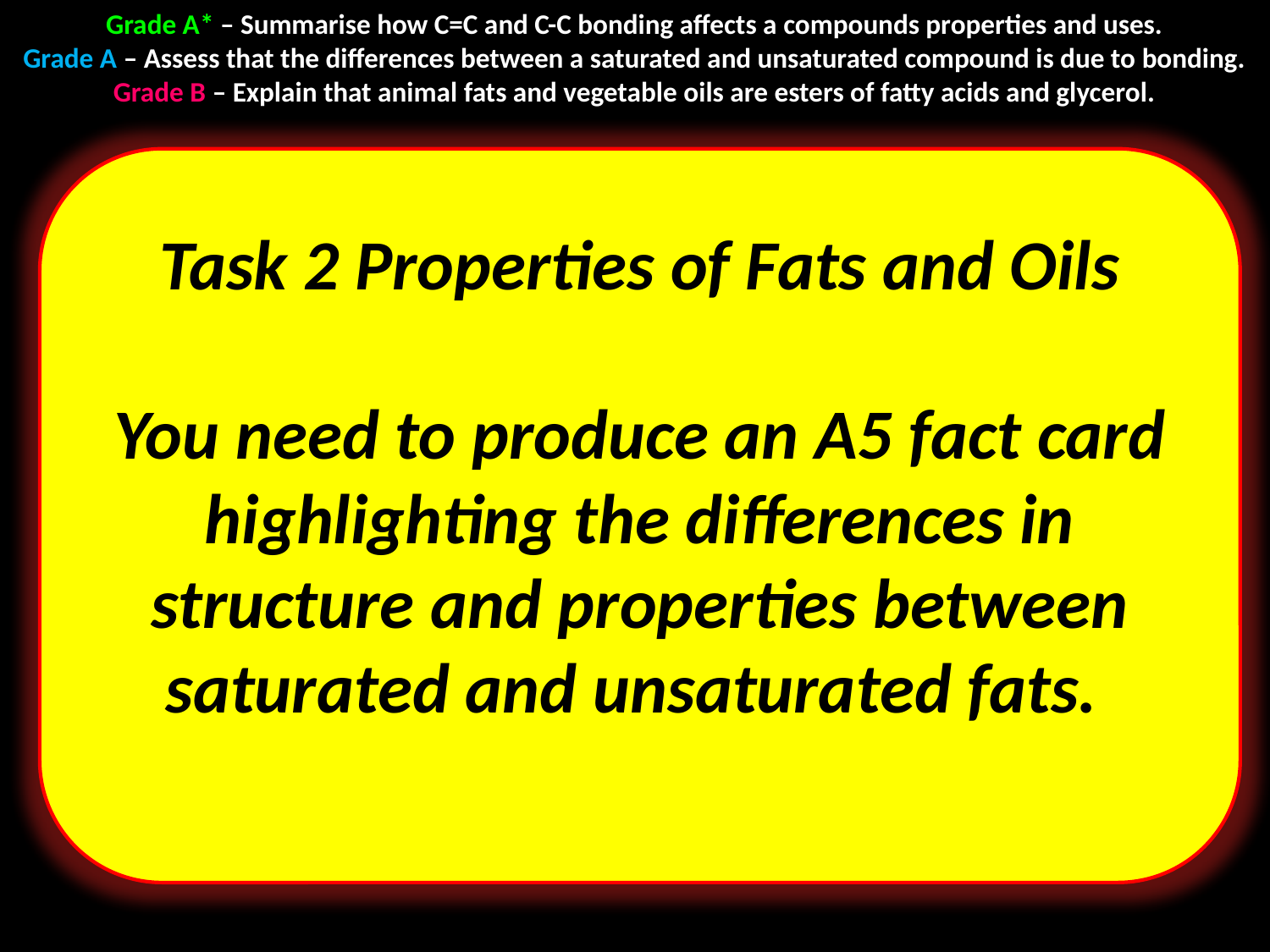

Grade A* – Summarise how C=C and C-C bonding affects a compounds properties and uses.
Grade A – Assess that the differences between a saturated and unsaturated compound is due to bonding.
Grade B – Explain that animal fats and vegetable oils are esters of fatty acids and glycerol.
Task 2 Properties of Fats and Oils

You need to produce an A5 fact card highlighting the differences in structure and properties between saturated and unsaturated fats.